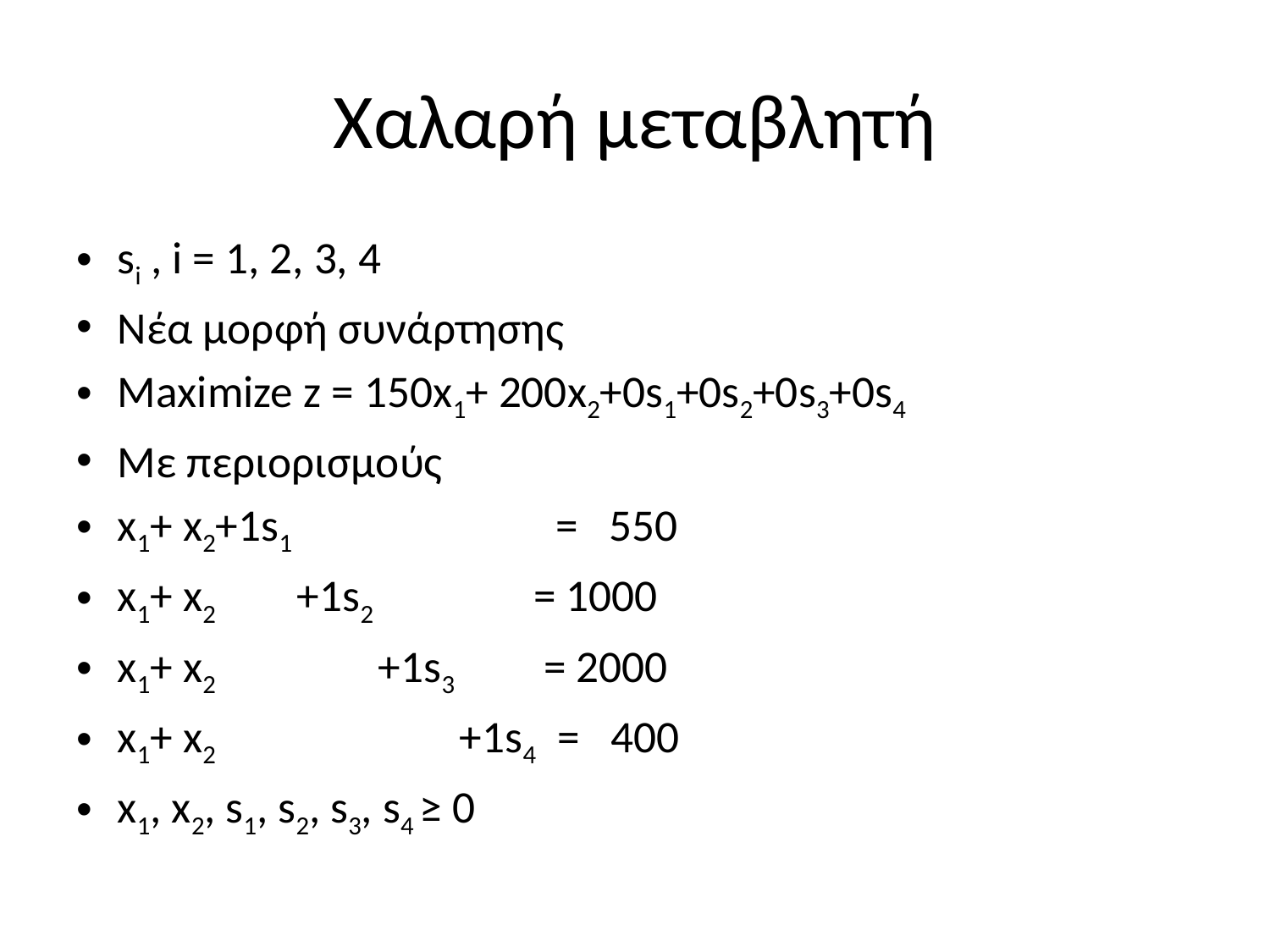

# Χαλαρή μεταβλητή
si , i = 1, 2, 3, 4
Νέα μορφή συνάρτησης
Maximize z = 150x1+ 200x2+0s1+0s2+0s3+0s4
Με περιορισμούς
x1+ x2+1s1                          =   550
x1+ x2        +1s2                           = 1000
x1+ x2                +1s3               = 2000
x1+ x2                        +1s4   =   400
x1, x2, s1, s2, s3, s4 ≥ 0